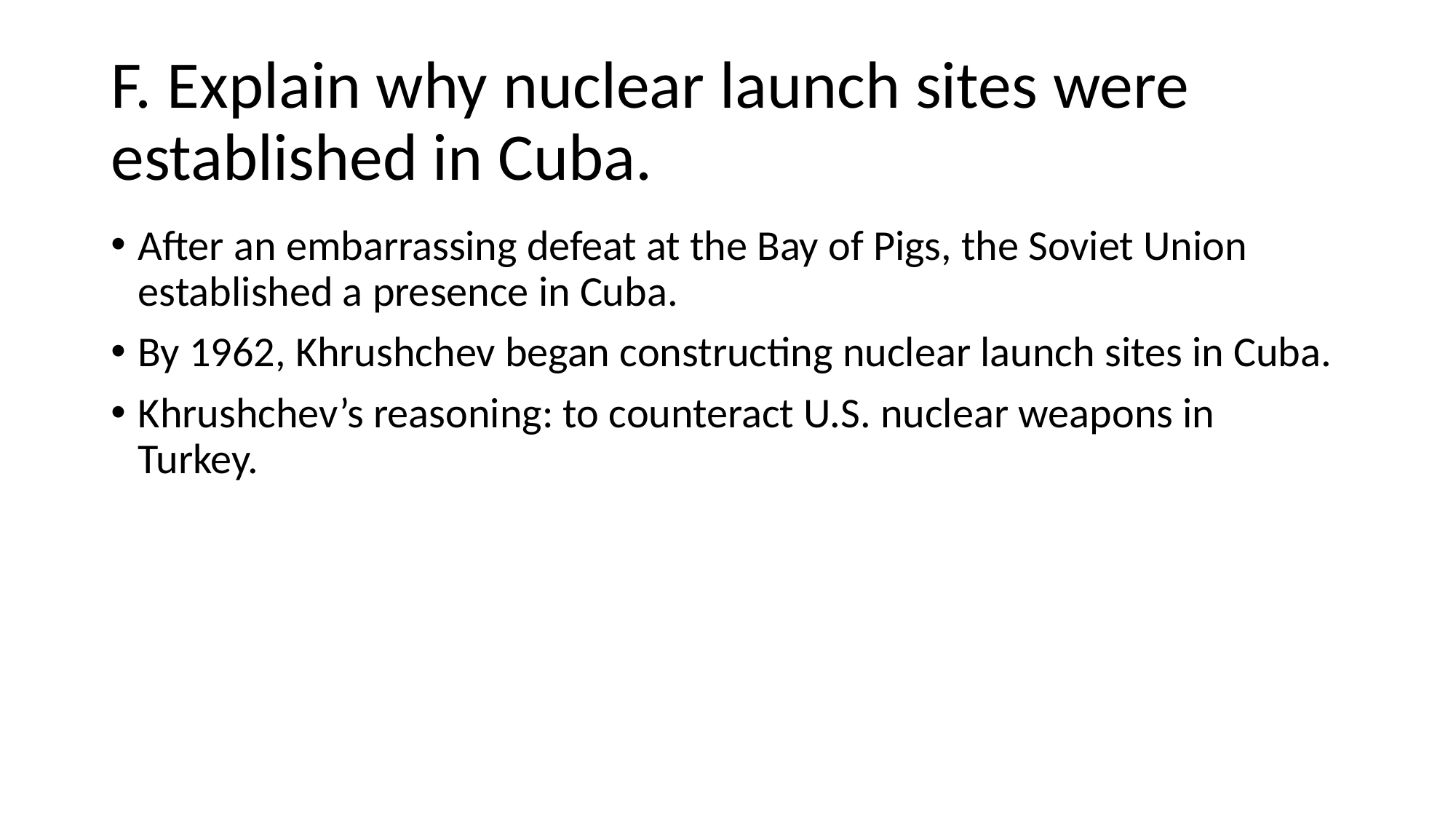

# F. Explain why nuclear launch sites were established in Cuba.
After an embarrassing defeat at the Bay of Pigs, the Soviet Union established a presence in Cuba.
By 1962, Khrushchev began constructing nuclear launch sites in Cuba.
Khrushchev’s reasoning: to counteract U.S. nuclear weapons in Turkey.